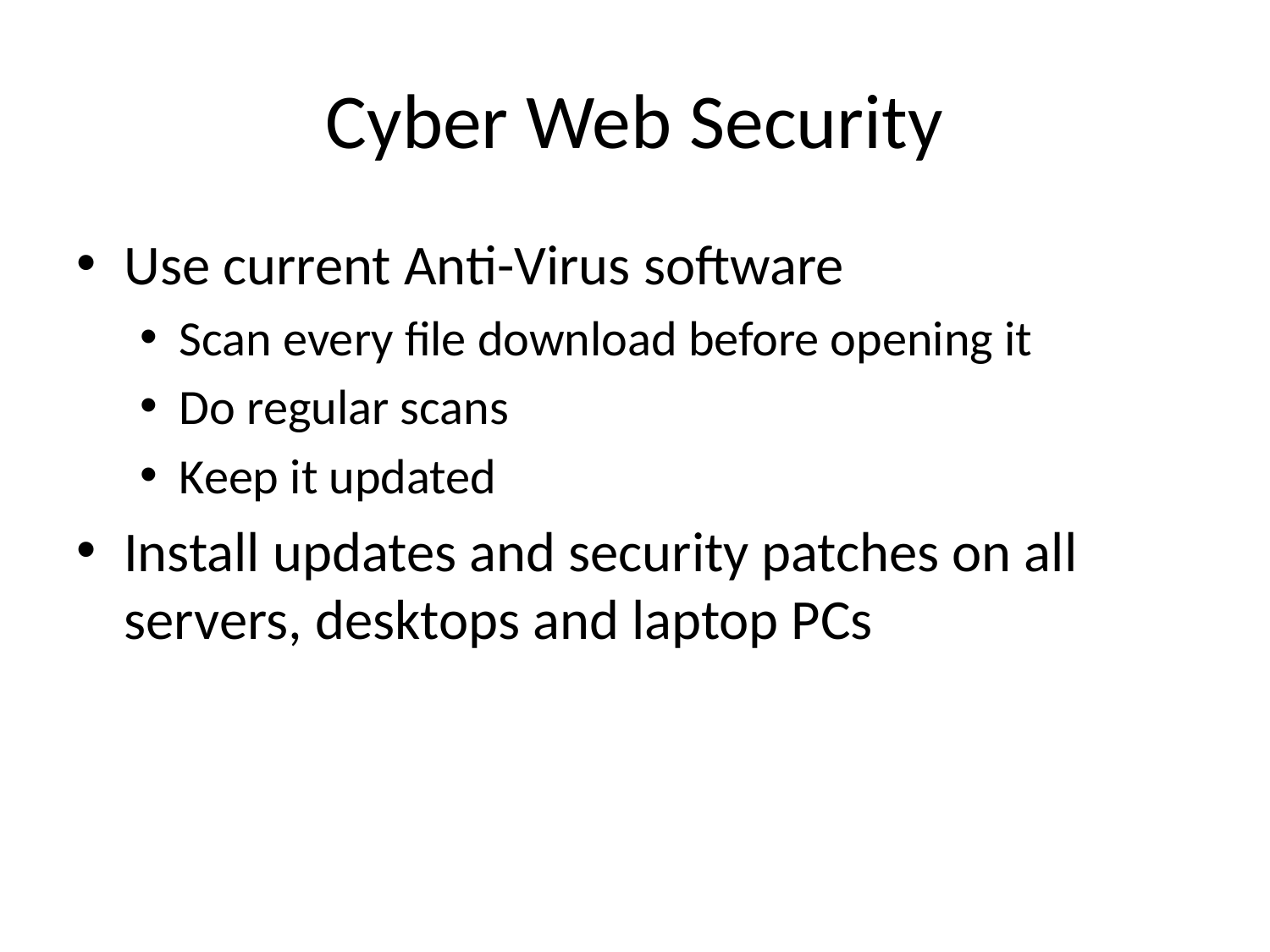

# Cyber Web Security
Use current Anti-Virus software
Scan every file download before opening it
Do regular scans
Keep it updated
Install updates and security patches on all servers, desktops and laptop PCs